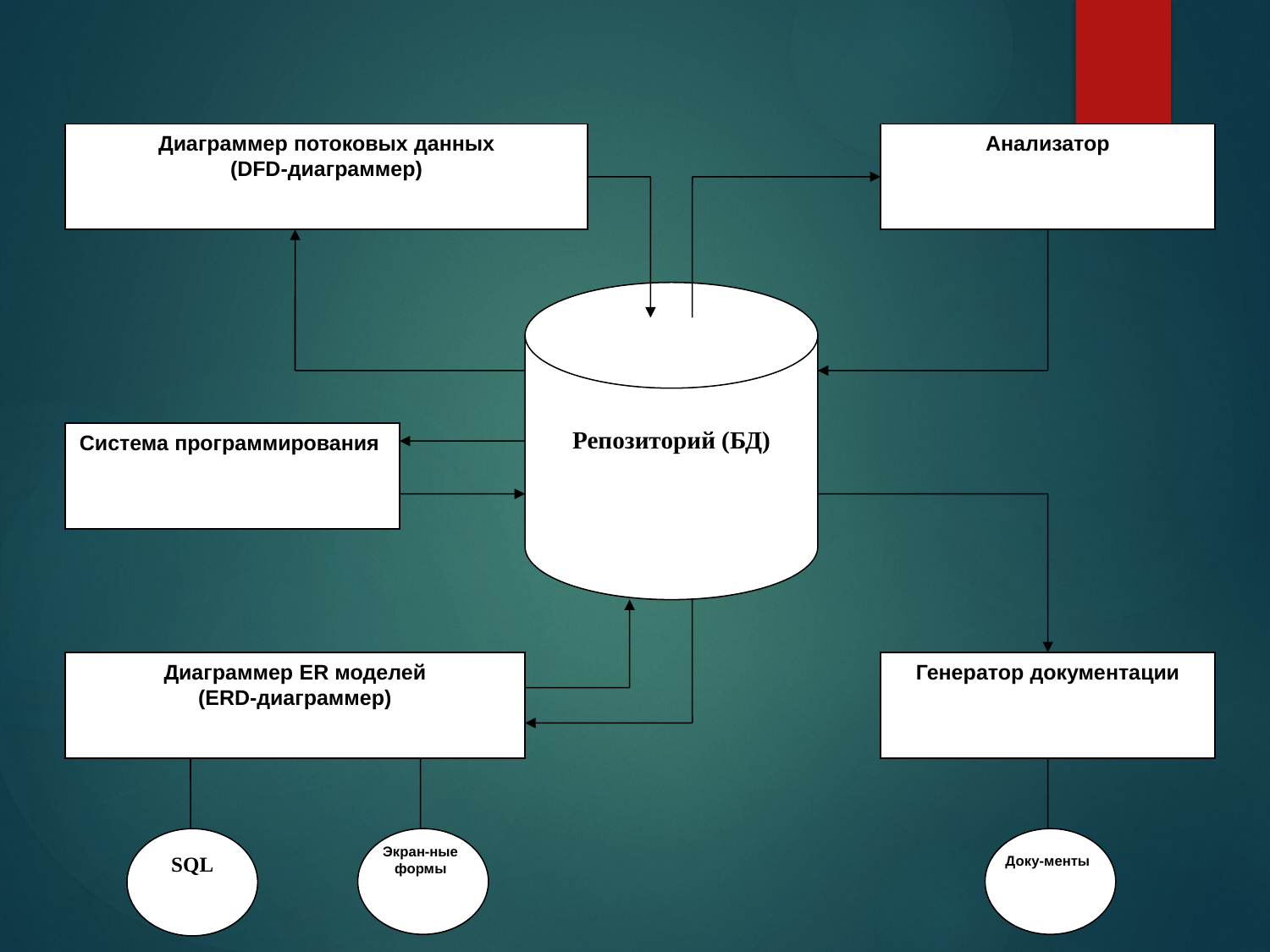

Диаграммер потоковых данных
(DFD-диаграммер)
Анализатор

Репозиторий (БД)

Система программирования

Диаграммер ER моделей
(ERD-диаграммер)
Генератор документации

SQL

Экран-ные формы
Доку-менты